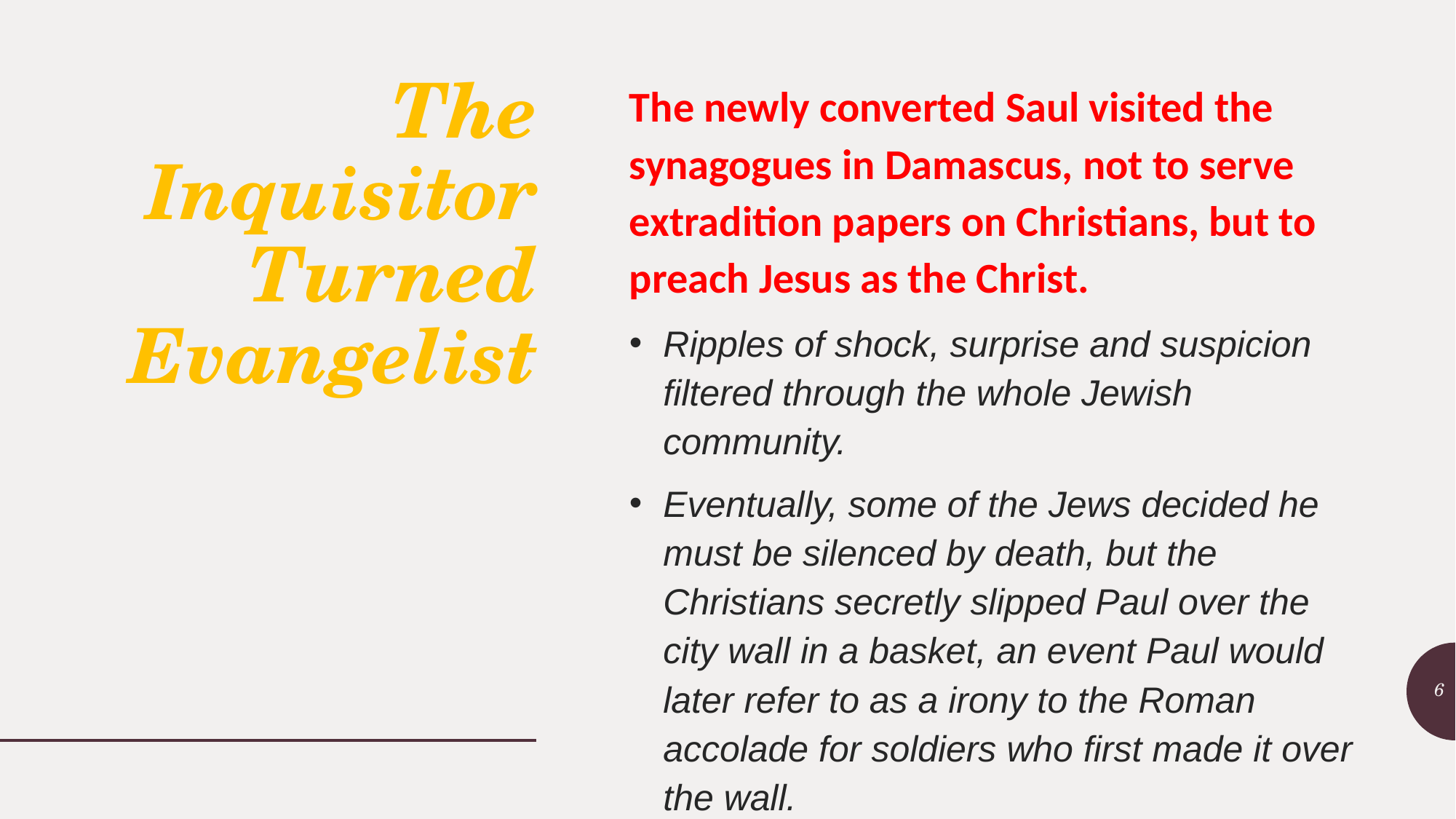

# The Inquisitor Turned Evangelist
The newly converted Saul visited the synagogues in Damascus, not to serve extradition papers on Christians, but to preach Jesus as the Christ.
Ripples of shock, surprise and suspicion filtered through the whole Jewish community.
Eventually, some of the Jews decided he must be silenced by death, but the Christians secretly slipped Paul over the city wall in a basket, an event Paul would later refer to as a irony to the Roman accolade for soldiers who first made it over the wall.
6